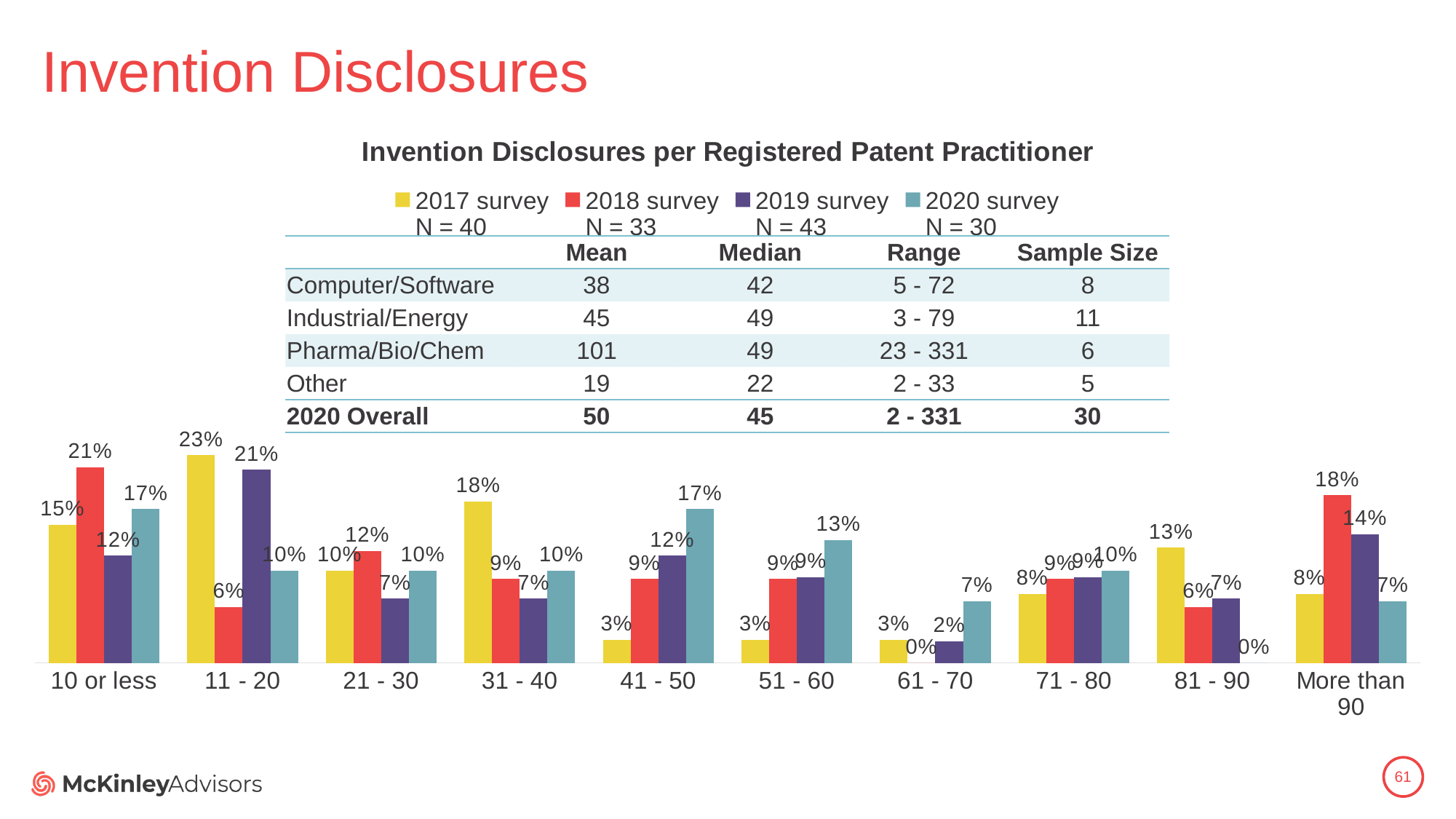

# Invention Disclosures

### Chart: Invention Disclosures per Registered Patent Practitioner

| Category | 2017 survey
N = 40 | 2018 survey
N = 33 | 2019 survey
N = 43 | 2020 survey
N = 30 |
|---|---|---|---|---|
| 10 or less | 0.15 | 0.21212121212121213 | 0.11627906976744186 | 0.16666666666666666 |
| 11 - 20 | 0.225 | 0.06060606060606061 | 0.20930232558139536 | 0.1 |
| 21 - 30 | 0.1 | 0.12121212121212122 | 0.06976744186046512 | 0.1 |
| 31 - 40 | 0.175 | 0.09090909090909091 | 0.06976744186046512 | 0.1 |
| 41 - 50 | 0.025 | 0.09090909090909091 | 0.11627906976744186 | 0.16666666666666666 |
| 51 - 60 | 0.025 | 0.09090909090909091 | 0.09302325581395349 | 0.13333333333333333 |
| 61 - 70 | 0.025 | 0.0 | 0.023255813953488372 | 0.06666666666666667 |
| 71 - 80 | 0.075 | 0.09090909090909091 | 0.09302325581395349 | 0.1 |
| 81 - 90 | 0.125 | 0.06060606060606061 | 0.06976744186046512 | 0.0 |
| More than 90 | 0.075 | 0.18181818181818182 | 0.13953488372093023 | 0.06666666666666667 |
|  | Mean | Median | Range | Sample Size |
| --- | --- | --- | --- | --- |
| Computer/Software | 38 | 42 | 5 - 72 | 8 |
| Industrial/Energy | 45 | 49 | 3 - 79 | 11 |
| Pharma/Bio/Chem | 101 | 49 | 23 - 331 | 6 |
| Other | 19 | 22 | 2 - 33 | 5 |
| 2020 Overall | 50 | 45 | 2 - 331 | 30 |
61